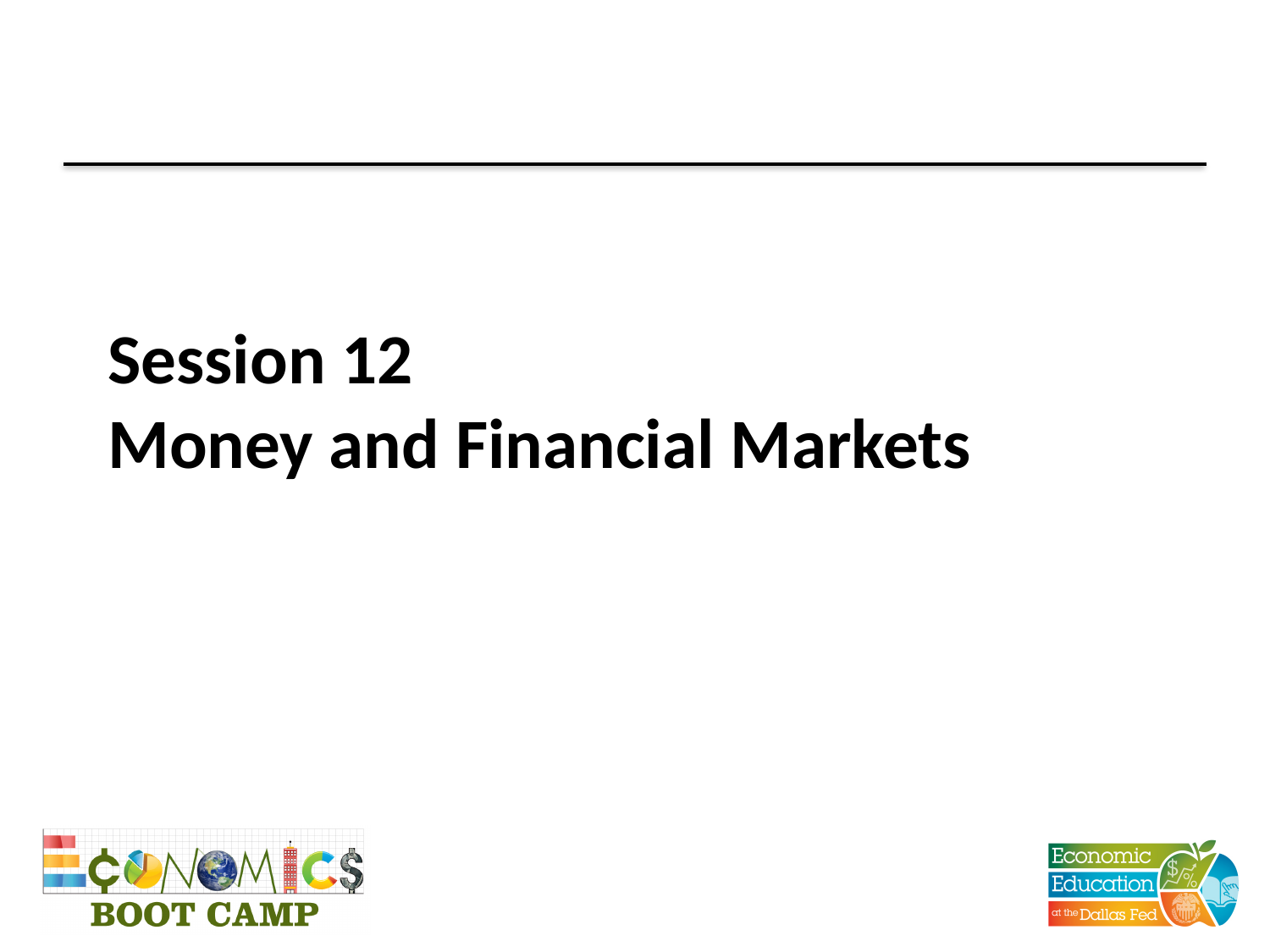

# Session 12 Money and Financial Markets